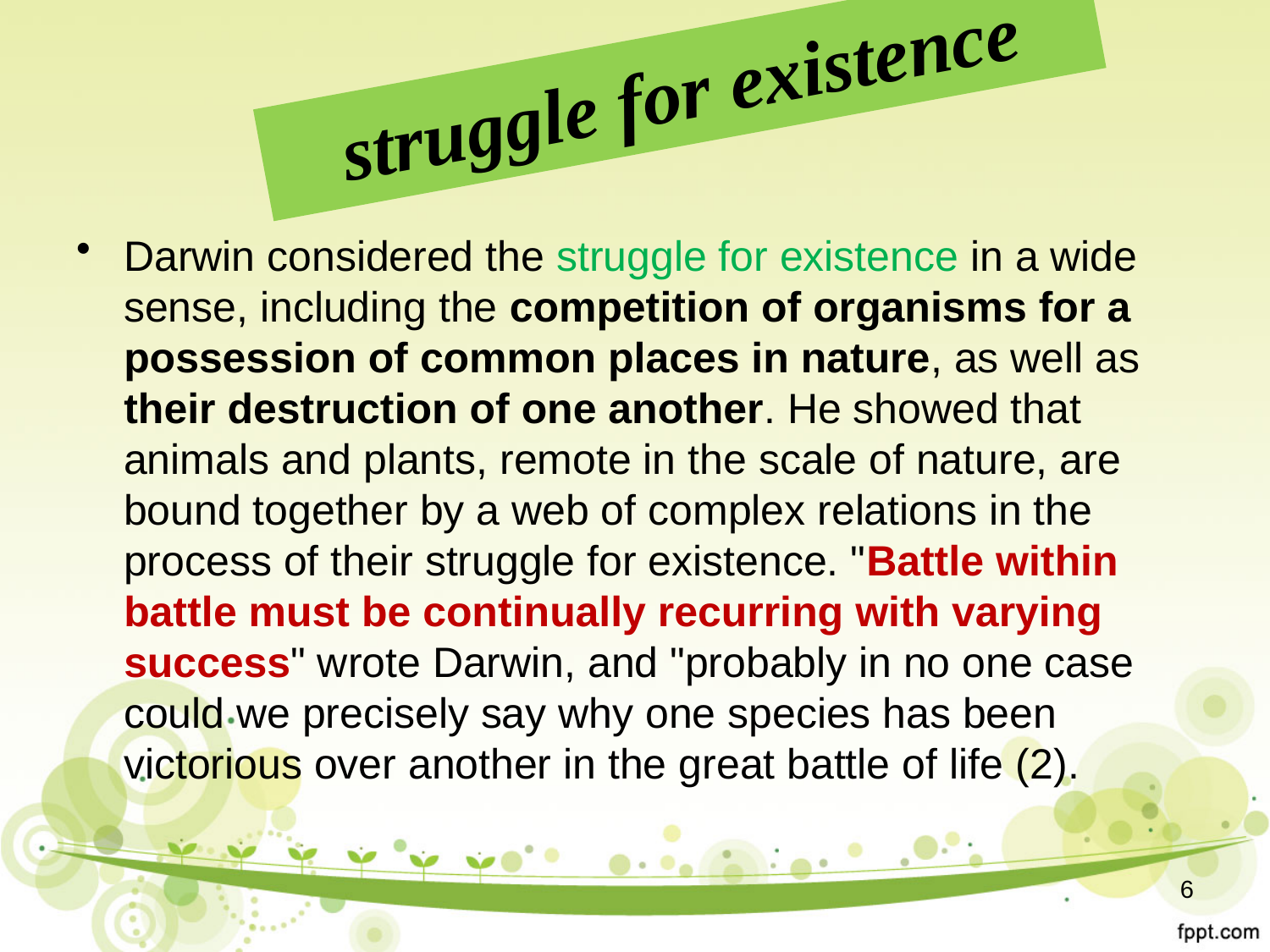

# struggle for existence
Darwin considered the struggle for existence in a wide sense, including the competition of organisms for a possession of common places in nature, as well as their destruction of one another. He showed that animals and plants, remote in the scale of nature, are bound together by a web of complex relations in the process of their struggle for existence. "Battle within battle must be continually recurring with varying success" wrote Darwin, and "probably in no one case could we precisely say why one species has been victorious over another in the great battle of life (2).
6